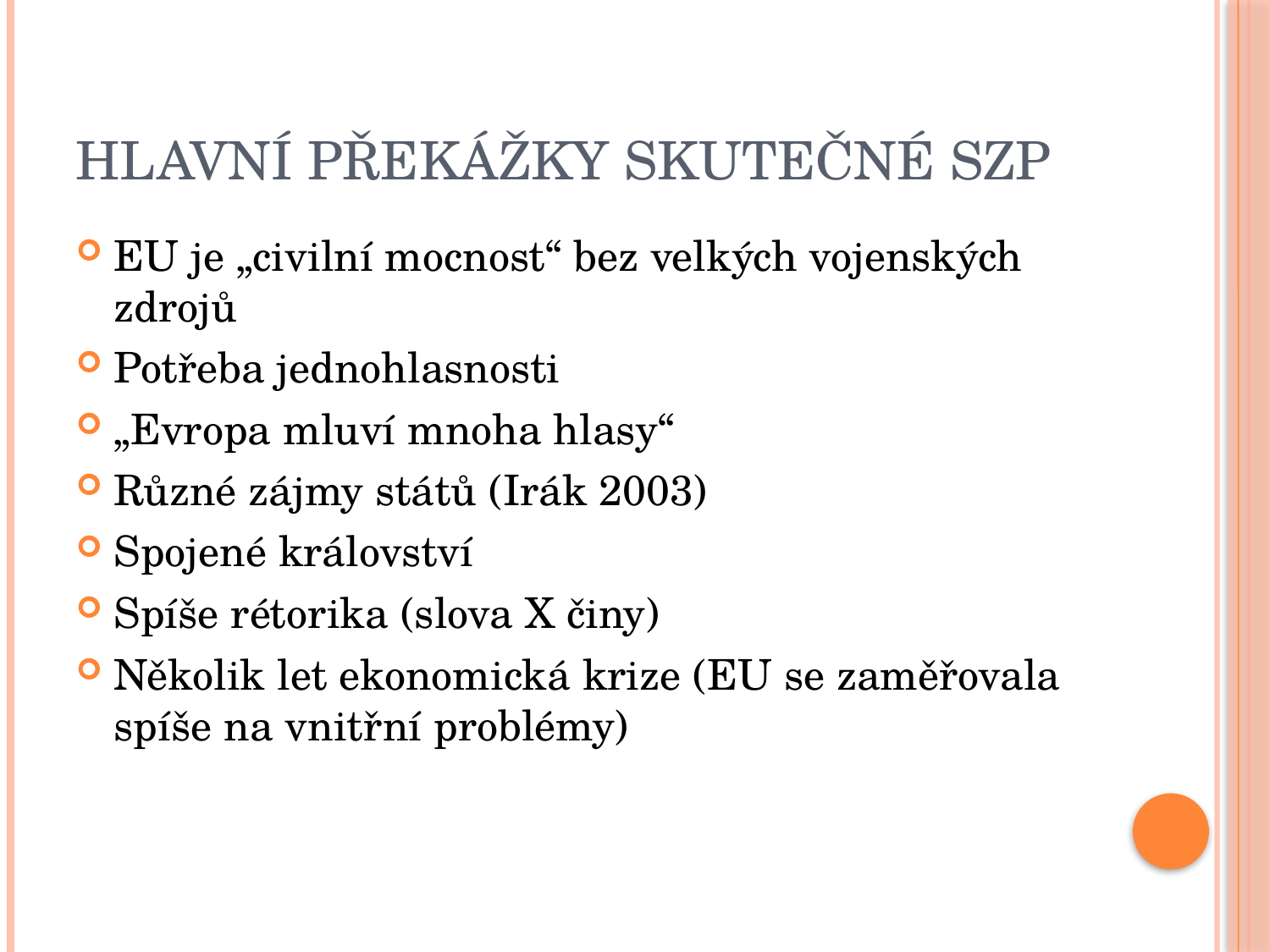

# Hlavní překážky skutečné SZP
EU je „civilní mocnost“ bez velkých vojenských zdrojů
Potřeba jednohlasnosti
„Evropa mluví mnoha hlasy“
Různé zájmy států (Irák 2003)
Spojené království
Spíše rétorika (slova X činy)
Několik let ekonomická krize (EU se zaměřovala spíše na vnitřní problémy)